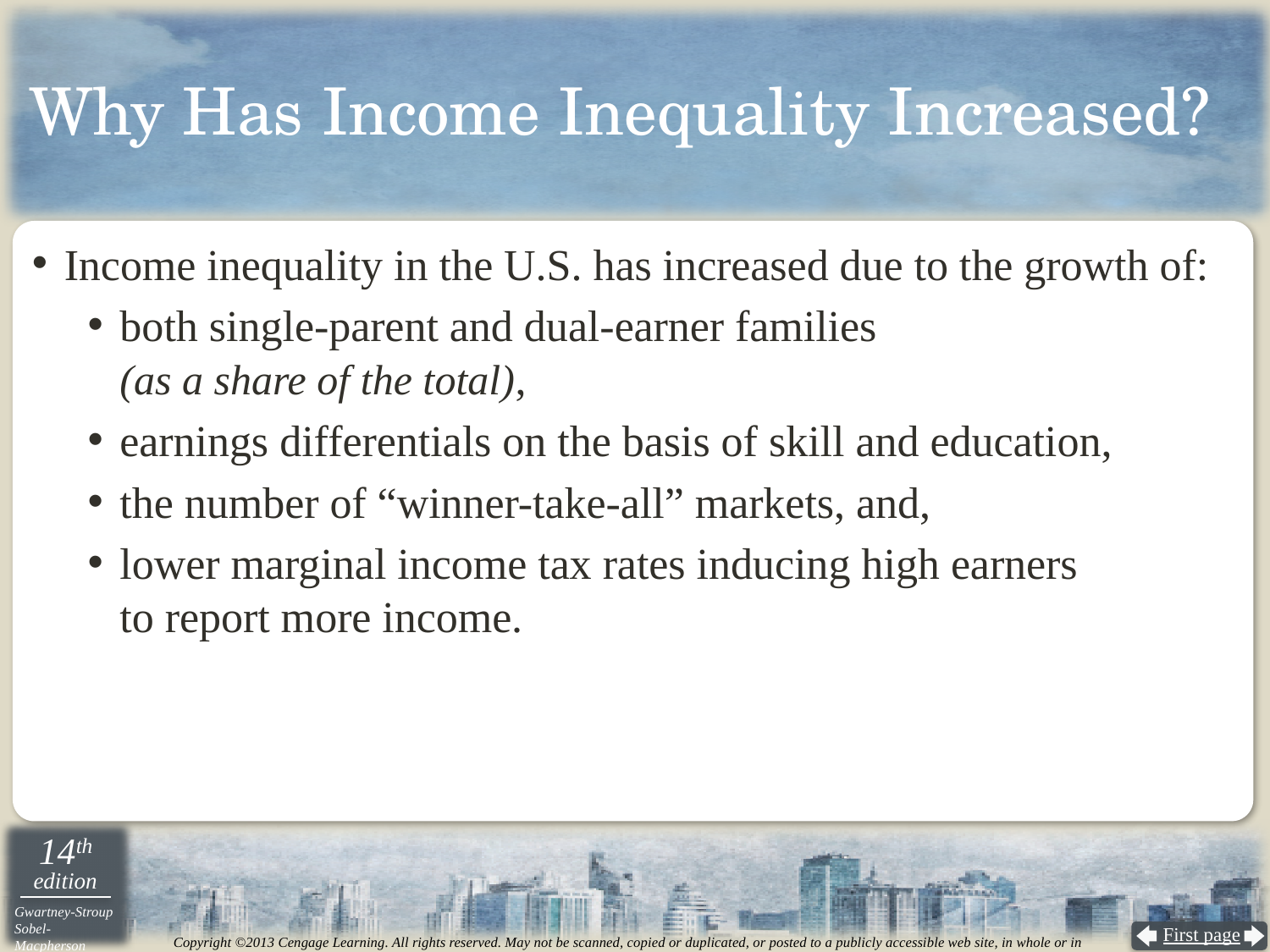

# Why Has Income Inequality Increased?

Income inequality in the U.S. has increased due to the growth of:
both single-parent and dual-earner families
(as a share of the total),
earnings differentials on the basis of skill and education,
the number of “winner-take-all” markets, and,
lower marginal income tax rates inducing high earners
to report more income.